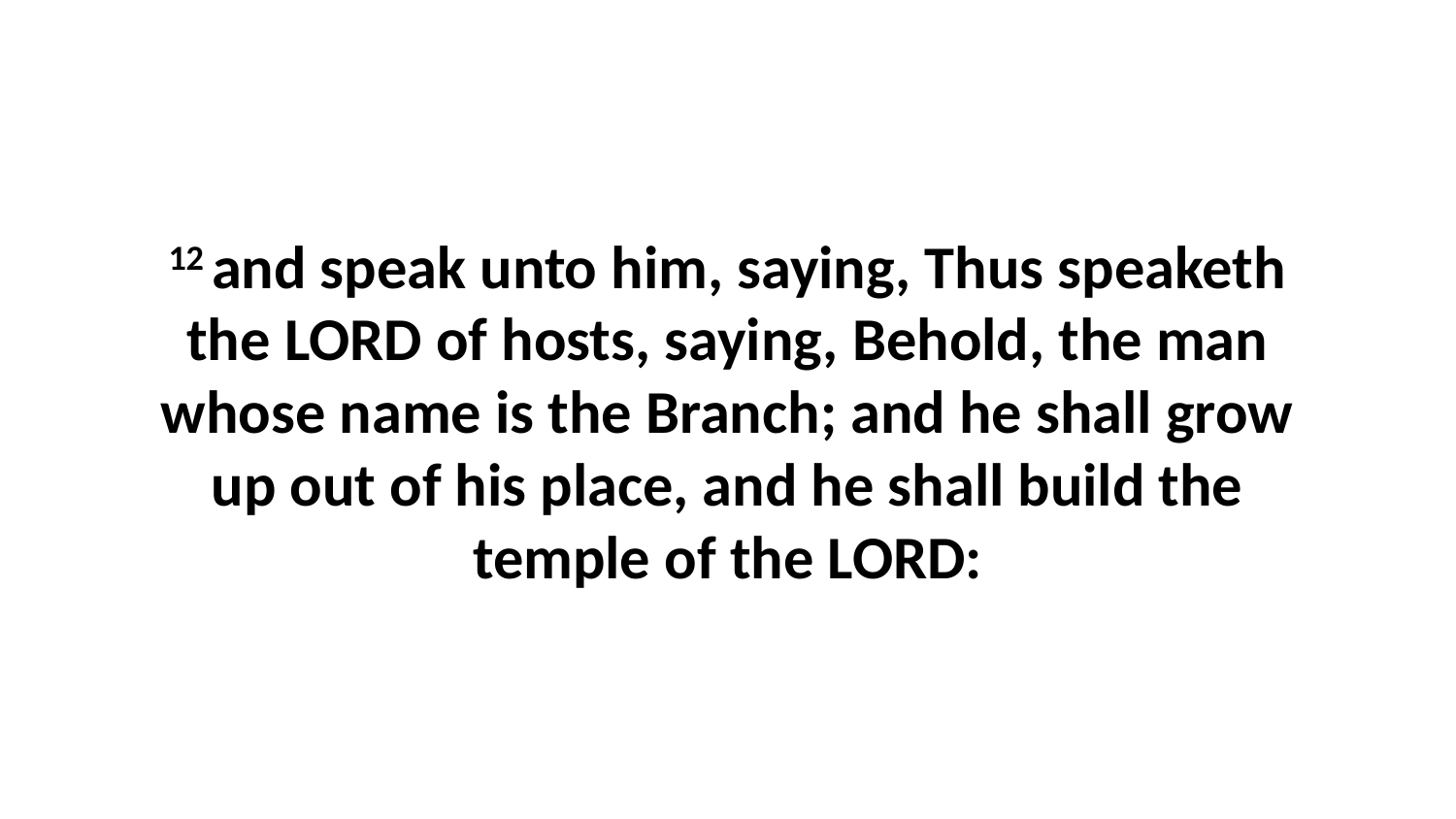

12 and speak unto him, saying, Thus speaketh the LORD of hosts, saying, Behold, the man whose name is the Branch; and he shall grow up out of his place, and he shall build the temple of the LORD: